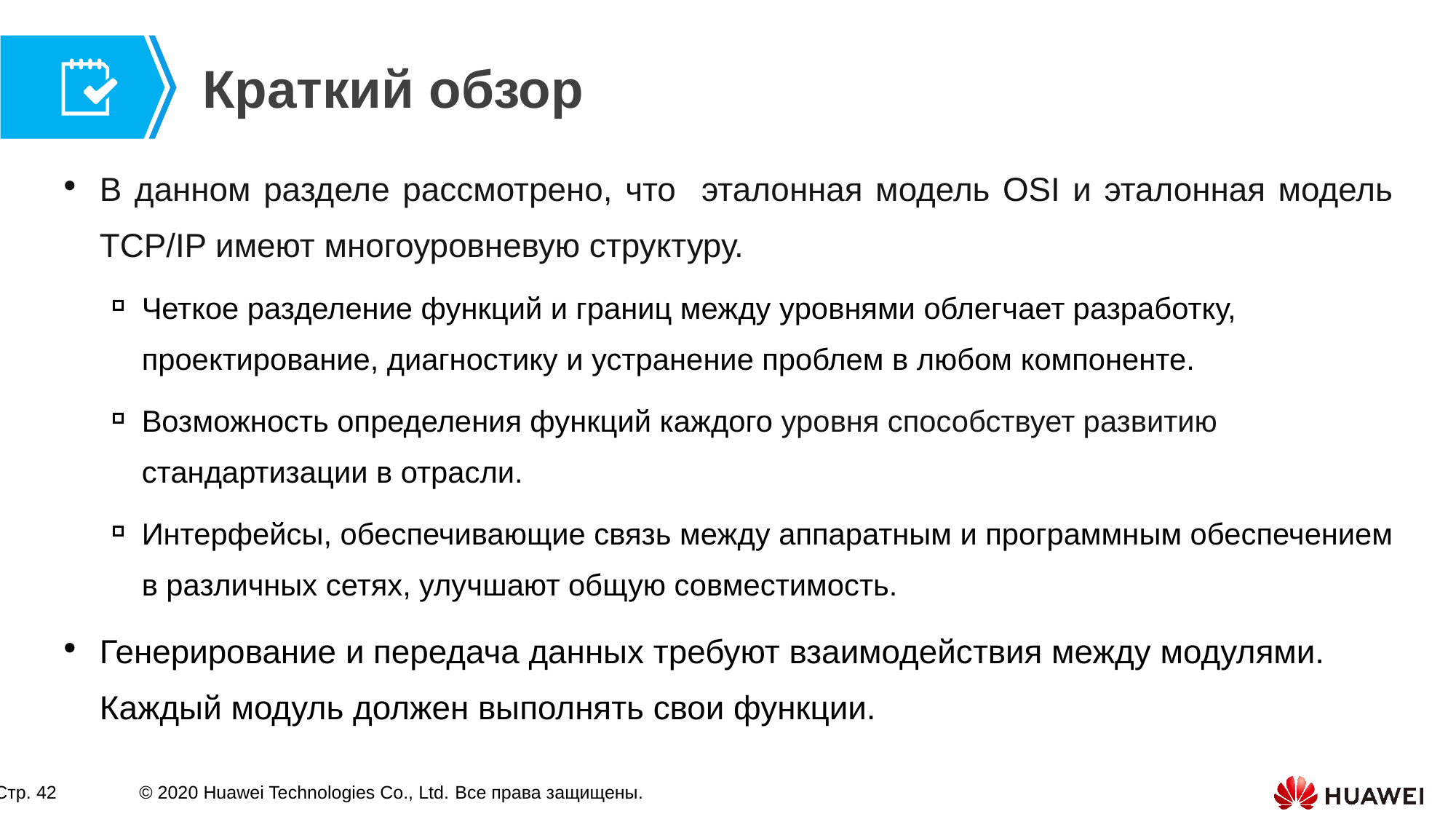

В данном разделе рассмотрено, что  эталонная модель OSI и эталонная модель TCP/IP имеют многоуровневую структуру.
Четкое разделение функций и границ между уровнями облегчает разработку, проектирование, диагностику и устранение проблем в любом компоненте.
Возможность определения функций каждого уровня способствует развитию стандартизации в отрасли.
Интерфейсы, обеспечивающие связь между аппаратным и программным обеспечением в различных сетях, улучшают общую совместимость.
Генерирование и передача данных требуют взаимодействия между модулями. Каждый модуль должен выполнять свои функции.